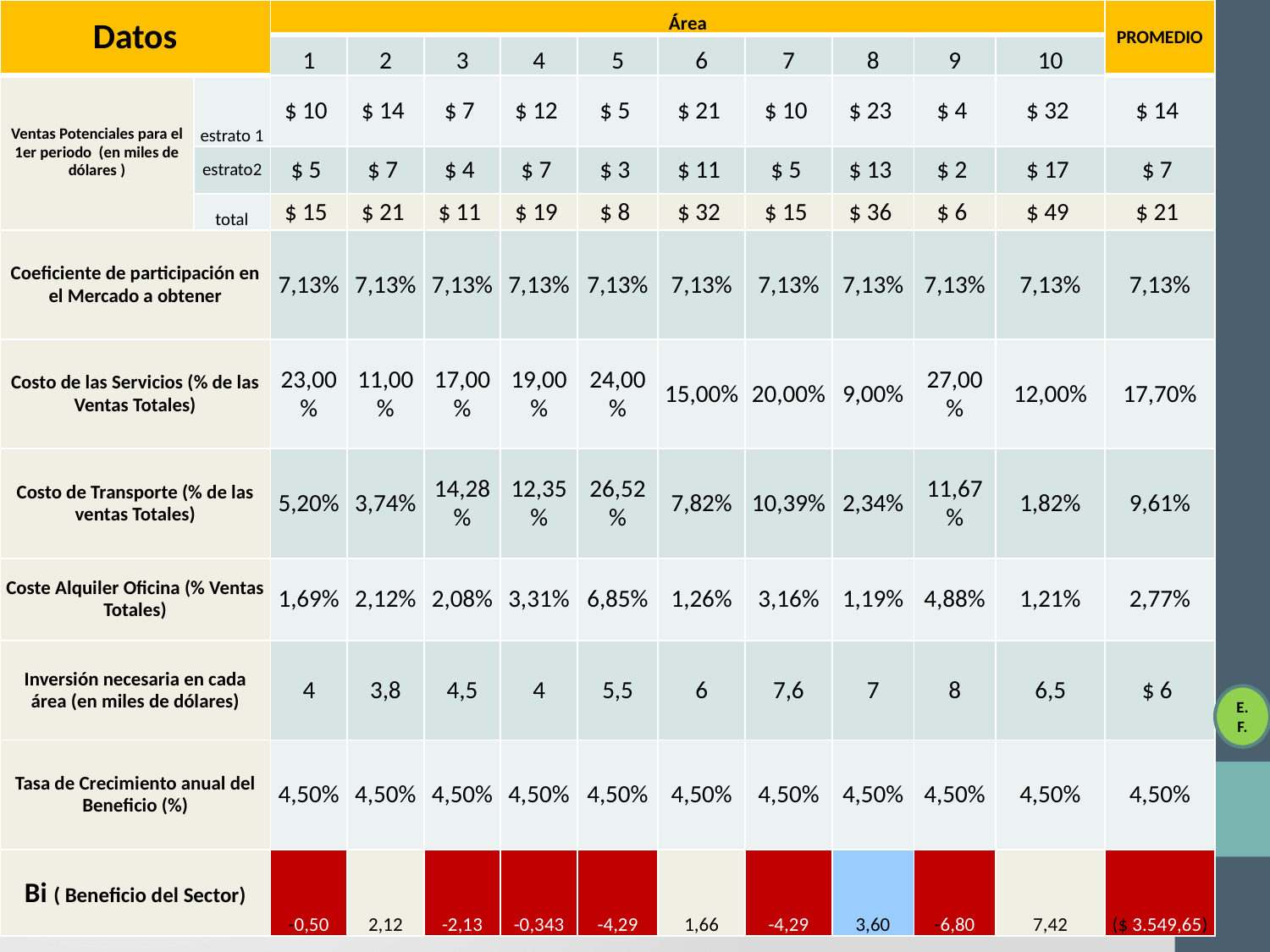

| Datos |  | Área |  |  |  |  |  |  |  |  |  | PROMEDIO |
| --- | --- | --- | --- | --- | --- | --- | --- | --- | --- | --- | --- | --- |
|  |  | 1 | 2 | 3 | 4 | 5 | 6 | 7 | 8 | 9 | 10 |  |
| Ventas Potenciales para el 1er periodo (en miles de dólares ) | estrato 1 | $ 10 | $ 14 | $ 7 | $ 12 | $ 5 | $ 21 | $ 10 | $ 23 | $ 4 | $ 32 | $ 14 |
|  | estrato2 | $ 5 | $ 7 | $ 4 | $ 7 | $ 3 | $ 11 | $ 5 | $ 13 | $ 2 | $ 17 | $ 7 |
|  | total | $ 15 | $ 21 | $ 11 | $ 19 | $ 8 | $ 32 | $ 15 | $ 36 | $ 6 | $ 49 | $ 21 |
| Coeficiente de participación en el Mercado a obtener |  | 7,13% | 7,13% | 7,13% | 7,13% | 7,13% | 7,13% | 7,13% | 7,13% | 7,13% | 7,13% | 7,13% |
| Costo de las Servicios (% de las Ventas Totales) |  | 23,00% | 11,00% | 17,00% | 19,00% | 24,00% | 15,00% | 20,00% | 9,00% | 27,00% | 12,00% | 17,70% |
| Costo de Transporte (% de las ventas Totales) |  | 5,20% | 3,74% | 14,28% | 12,35% | 26,52% | 7,82% | 10,39% | 2,34% | 11,67% | 1,82% | 9,61% |
| Coste Alquiler Oficina (% Ventas Totales) |  | 1,69% | 2,12% | 2,08% | 3,31% | 6,85% | 1,26% | 3,16% | 1,19% | 4,88% | 1,21% | 2,77% |
| Inversión necesaria en cada área (en miles de dólares) |  | 4 | 3,8 | 4,5 | 4 | 5,5 | 6 | 7,6 | 7 | 8 | 6,5 | $ 6 |
| Tasa de Crecimiento anual del Beneficio (%) |  | 4,50% | 4,50% | 4,50% | 4,50% | 4,50% | 4,50% | 4,50% | 4,50% | 4,50% | 4,50% | 4,50% |
| Bi ( Beneficio del Sector) |  | -0,50 | 2,12 | -2,13 | -0,343 | -4,29 | 1,66 | -4,29 | 3,60 | -6,80 | 7,42 | ($ 3.549,65) |
E. F.